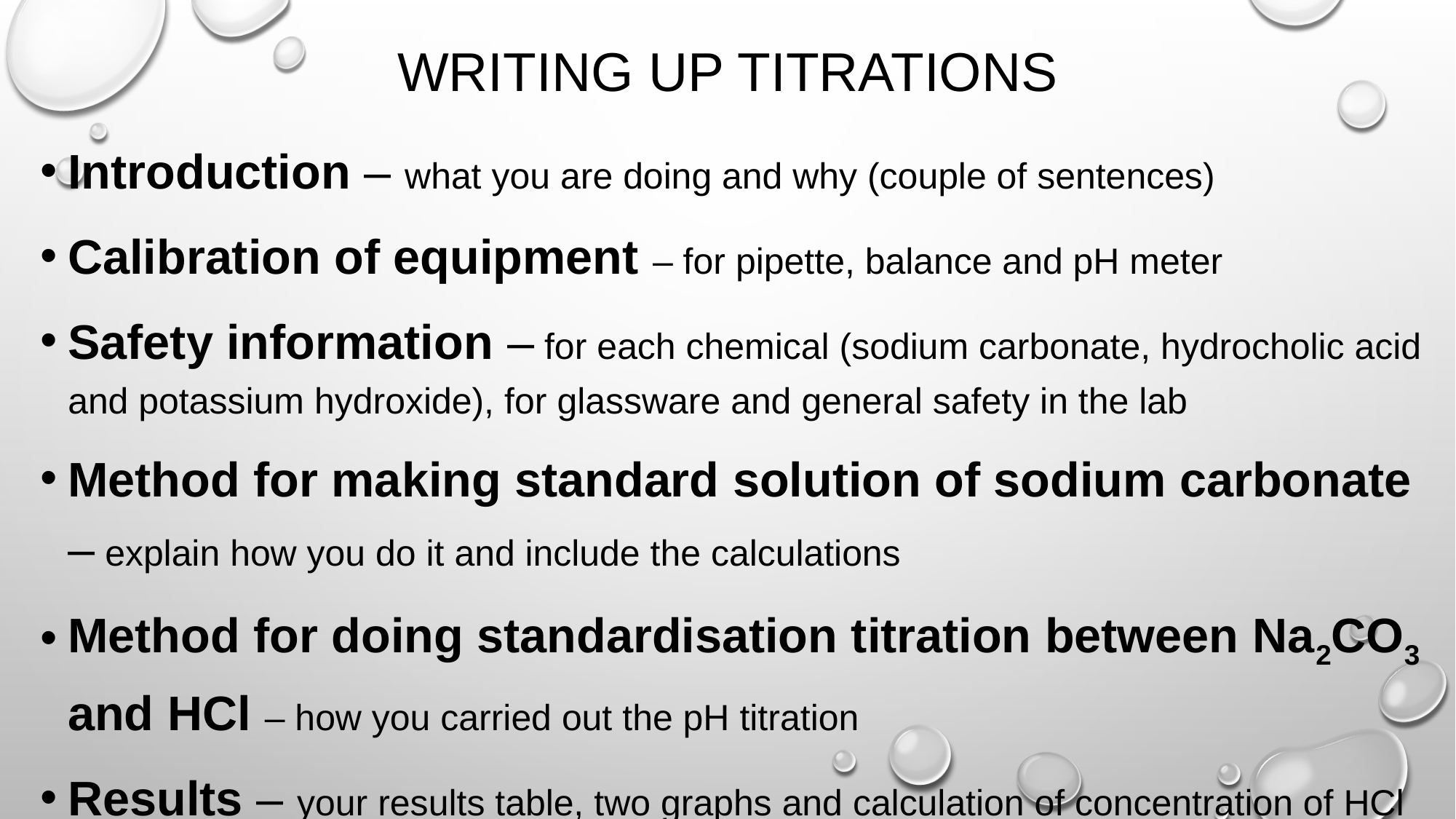

# Writing up titrations
Introduction – what you are doing and why (couple of sentences)
Calibration of equipment – for pipette, balance and pH meter
Safety information – for each chemical (sodium carbonate, hydrocholic acid and potassium hydroxide), for glassware and general safety in the lab
Method for making standard solution of sodium carbonate – explain how you do it and include the calculations
Method for doing standardisation titration between Na2CO3 and HCl – how you carried out the pH titration
Results – your results table, two graphs and calculation of concentration of HCl